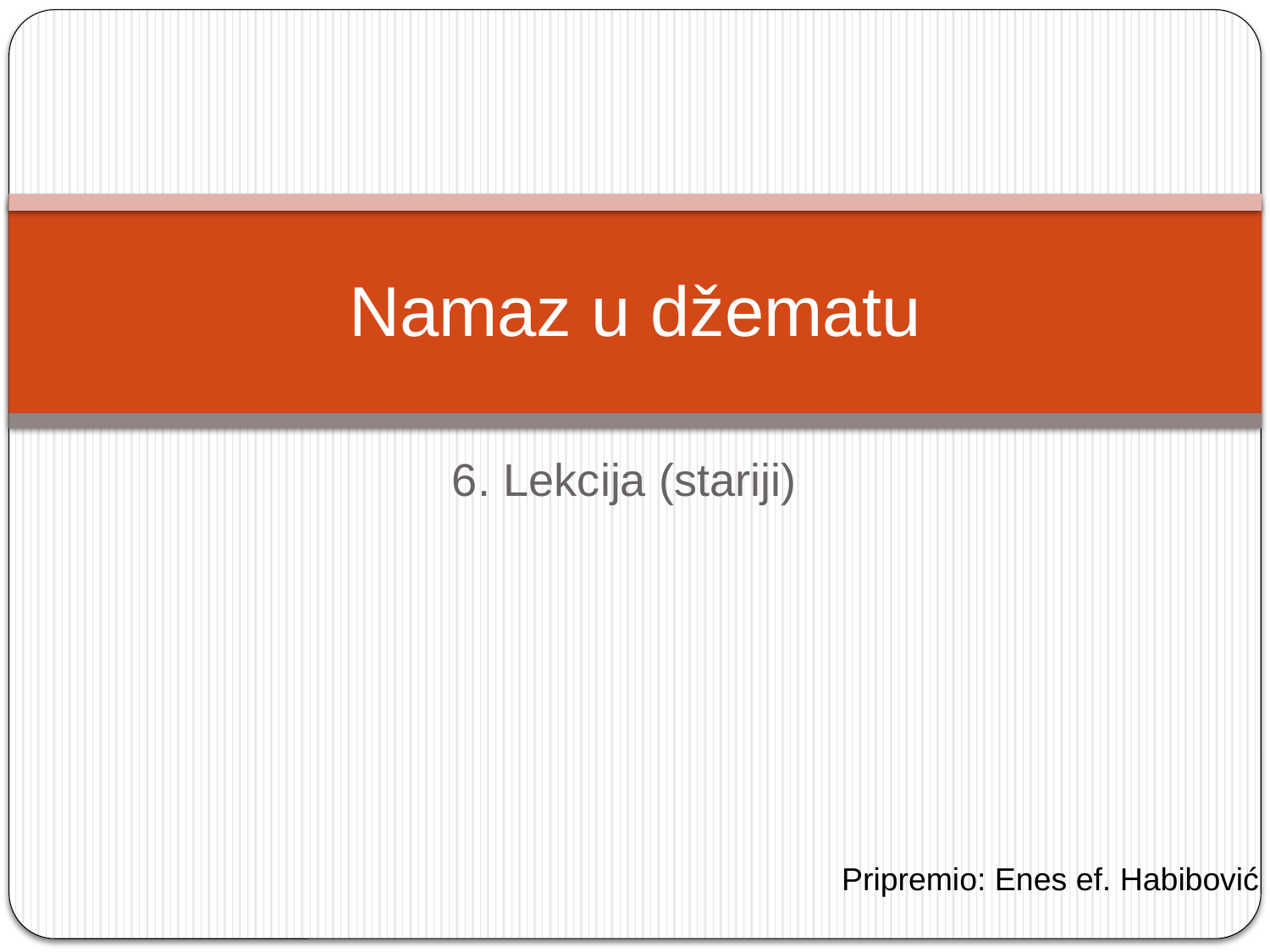

# Namaz u džematu
6. Lekcija (stariji)
Pripremio: Enes ef. Habibović